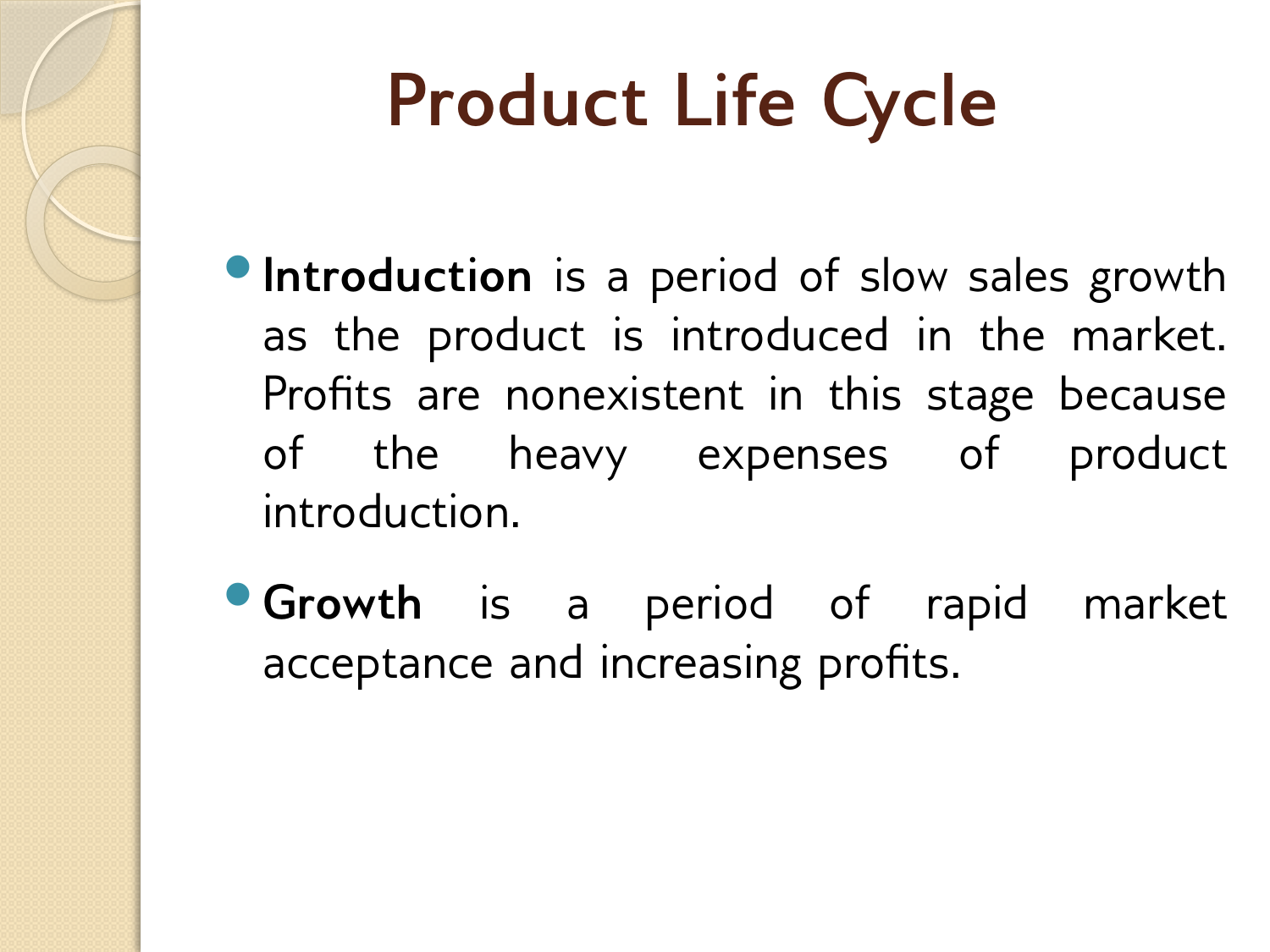

# Product Life Cycle
Introduction is a period of slow sales growth as the product is introduced in the market. Profits are nonexistent in this stage because of the heavy expenses of product introduction.
Growth is a period of rapid market acceptance and increasing profits.